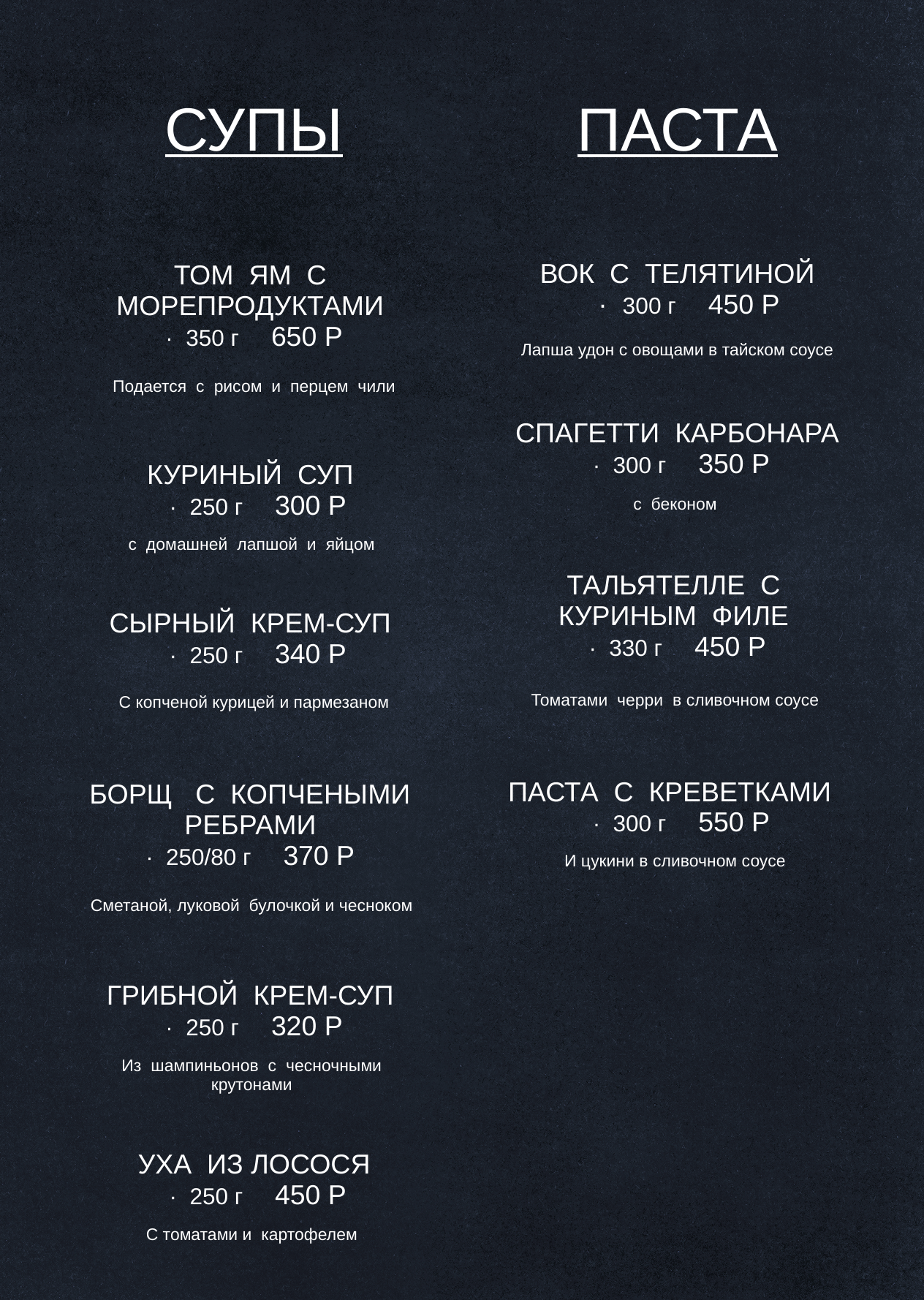

СУПЫ
ПАСТА
| ВОК С ТЕЛЯТИНОЙ · 300 г 450 Р |
| --- |
| Лапша удон с овощами в тайском соусе |
|  |
| СПАГЕТТИ КАРБОНАРА · 300 г 350 Р |
| с беконом |
|  |
| ТАЛЬЯТЕЛЛЕ С КУРИНЫМ ФИЛЕ · 330 г 450 Р |
| Томатами черри в сливочном соусе |
|  |
| ПАСТА С КРЕВЕТКАМИ · 300 г 550 Р |
| И цукини в сливочном соусе |
|  |
| ТОМ ЯМ С МОРЕПРОДУКТАМИ · 350 г 650 Р |
| --- |
| Подается с рисом и перцем чили |
|  |
| КУРИНЫЙ СУП · 250 г 300 Р |
| с домашней лапшой и яйцом |
|  |
| СЫРНЫЙ КРЕМ-СУП · 250 г 340 Р |
| С копченой курицей и пармезаном |
|  |
| БОРЩ С КОПЧЕНЫМИ РЕБРАМИ · 250/80 г 370 Р |
| Сметаной, луковой булочкой и чесноком |
|  |
| ГРИБНОЙ КРЕМ-СУП · 250 г 320 Р |
| Из шампиньонов с чесночными крутонами |
|  |
| УХА ИЗ ЛОСОСЯ · 250 г 450 Р |
| С томатами и картофелем |